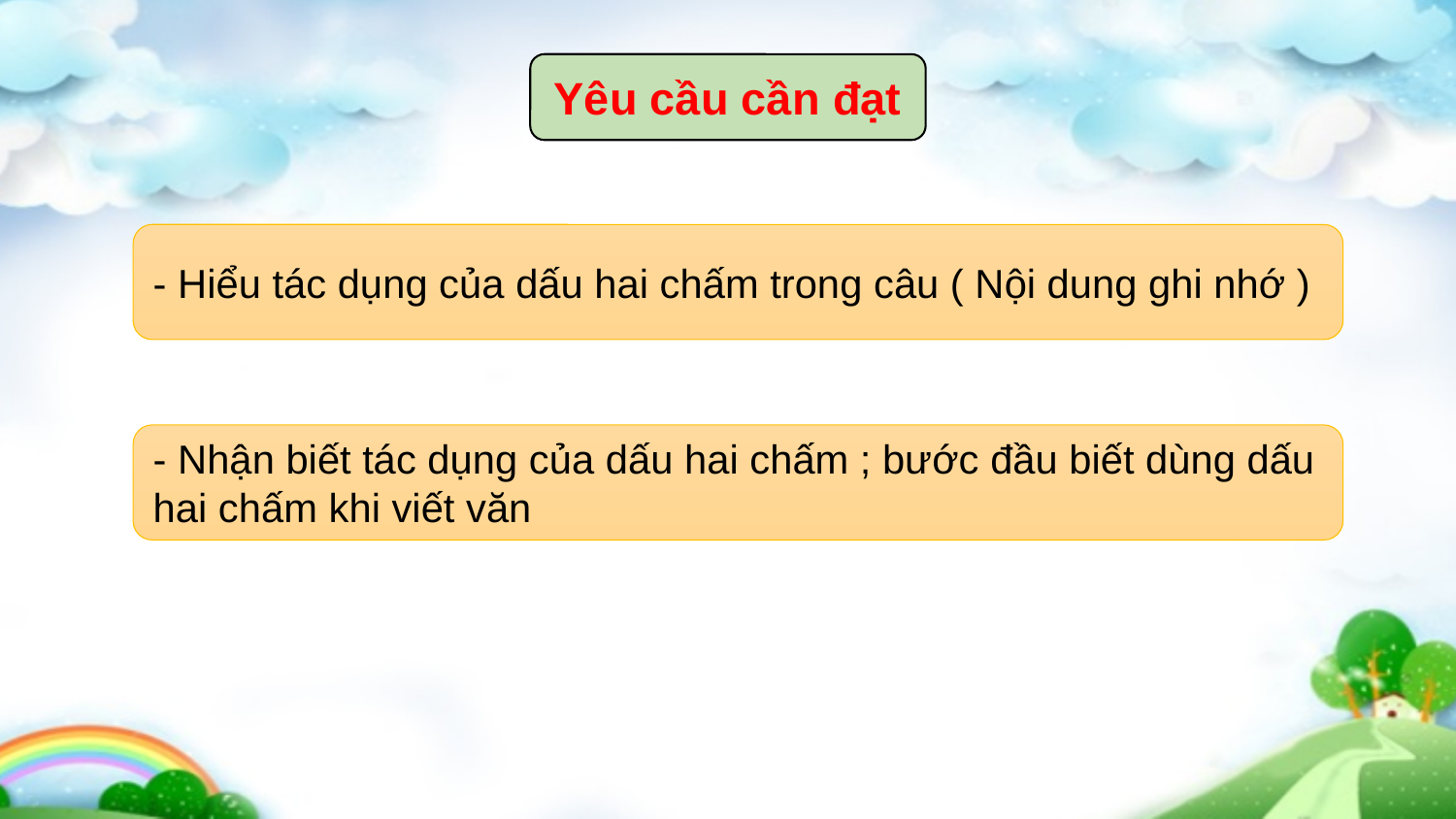

Yêu cầu cần đạt
- Hiểu tác dụng của dấu hai chấm trong câu ( Nội dung ghi nhớ )
- Nhận biết tác dụng của dấu hai chấm ; bước đầu biết dùng dấu hai chấm khi viết văn